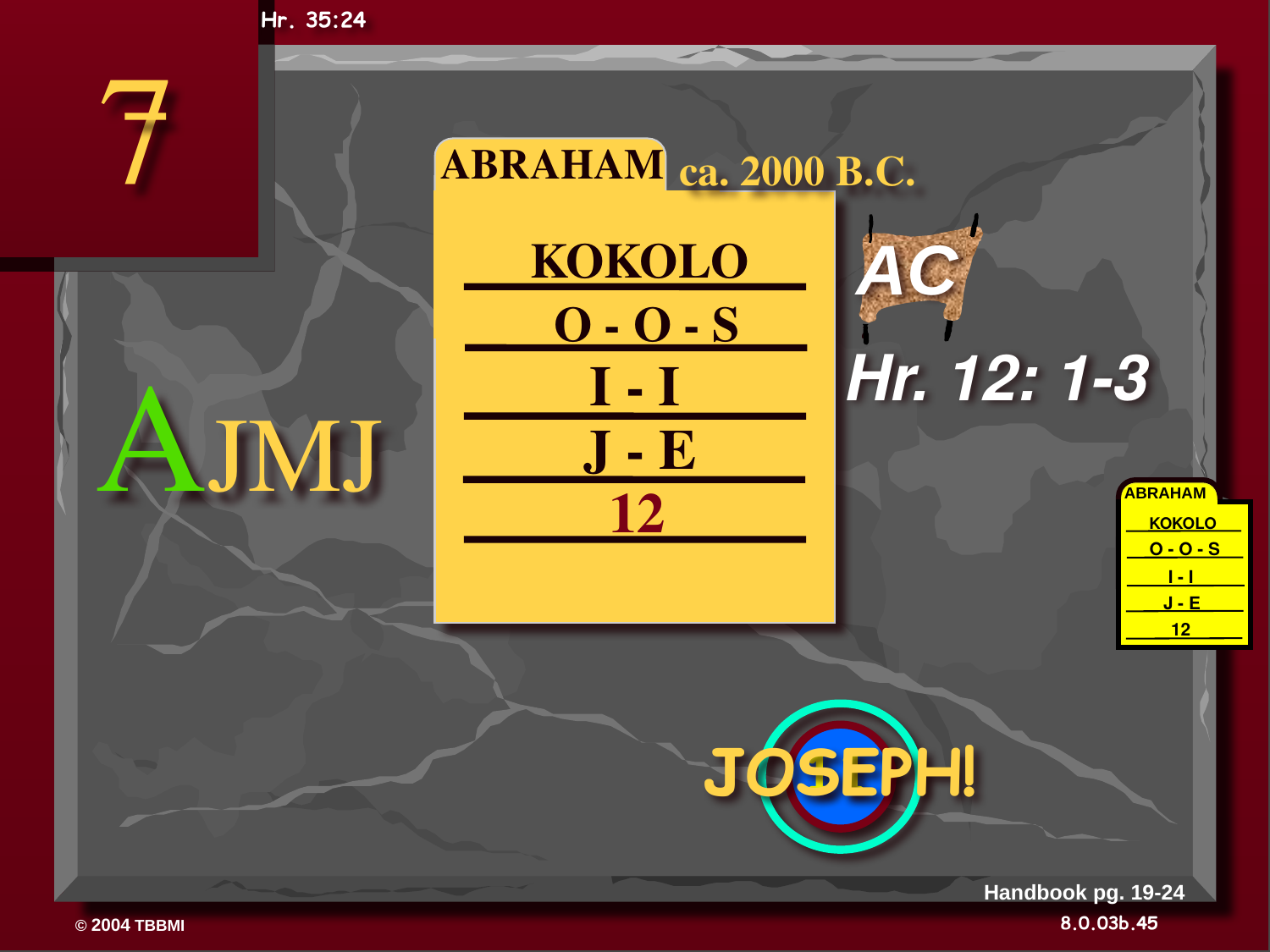

Hr. 35:24

7

ABRAHAM
ABRAHAM
ca. 2000 B.C.

AC
KOKOLO
O - O - S

AJMJ

Hr. 12: 1-3
I - I

J - E

12
ABRAHAM

KOKOLO

O - O - S

I - I

J - E

12

11
JOSEPH!
Handbook pg. 19-24

45